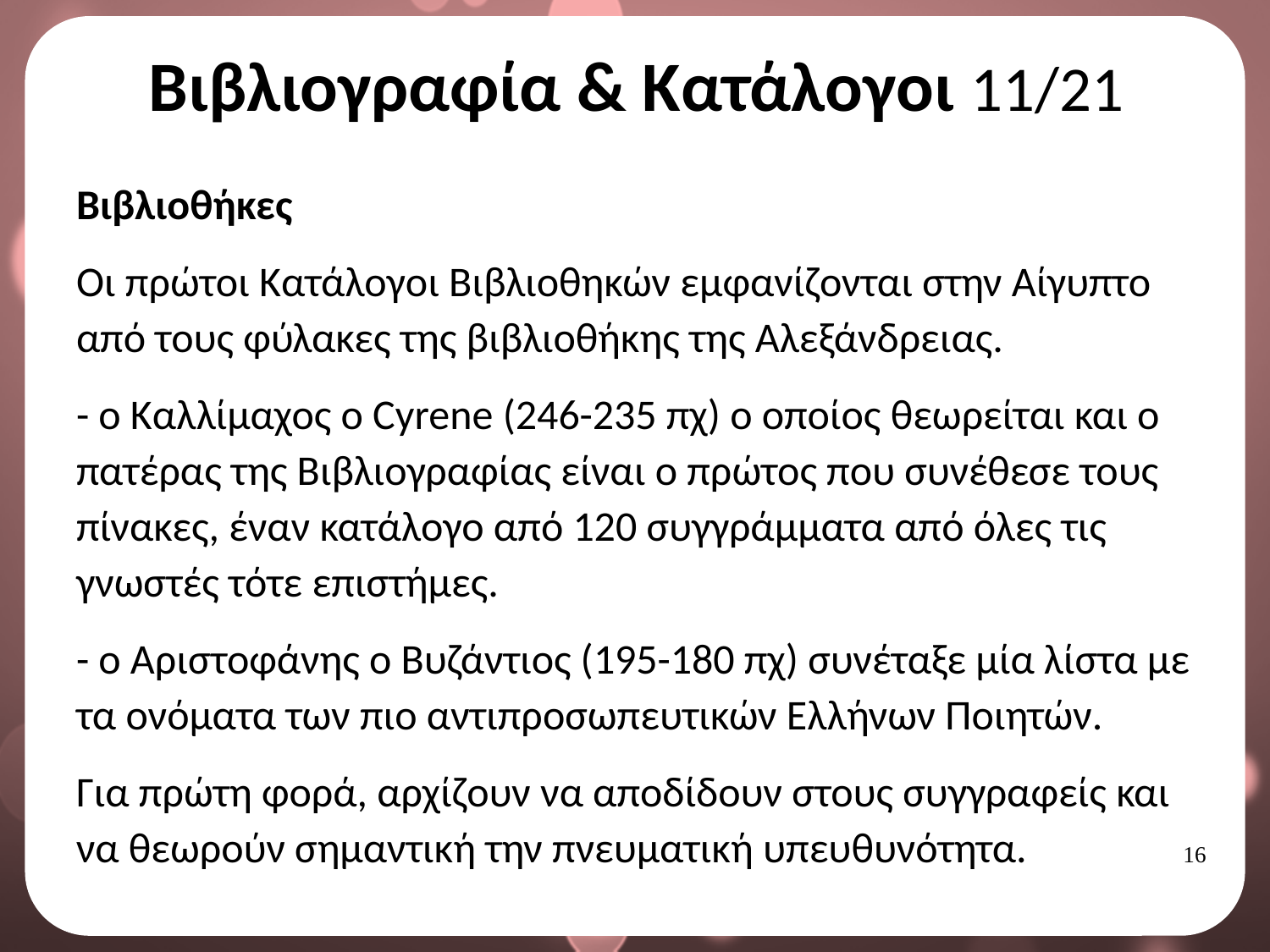

# Βιβλιογραφία & Κατάλογοι 11/21
Βιβλιοθήκες
Οι πρώτοι Κατάλογοι Βιβλιοθηκών εμφανίζονται στην Αίγυπτο από τους φύλακες της βιβλιοθήκης της Αλεξάνδρειας.
- ο Καλλίμαχος ο Cyrene (246-235 πχ) ο οποίος θεωρείται και ο πατέρας της Βιβλιογραφίας είναι ο πρώτος που συνέθεσε τους πίνακες, έναν κατάλογο από 120 συγγράμματα από όλες τις γνωστές τότε επιστήμες.
- ο Αριστοφάνης ο Βυζάντιος (195-180 πχ) συνέταξε μία λίστα με τα ονόματα των πιο αντιπροσωπευτικών Ελλήνων Ποιητών.
Για πρώτη φορά, αρχίζουν να αποδίδουν στους συγγραφείς και να θεωρούν σημαντική την πνευματική υπευθυνότητα.

16